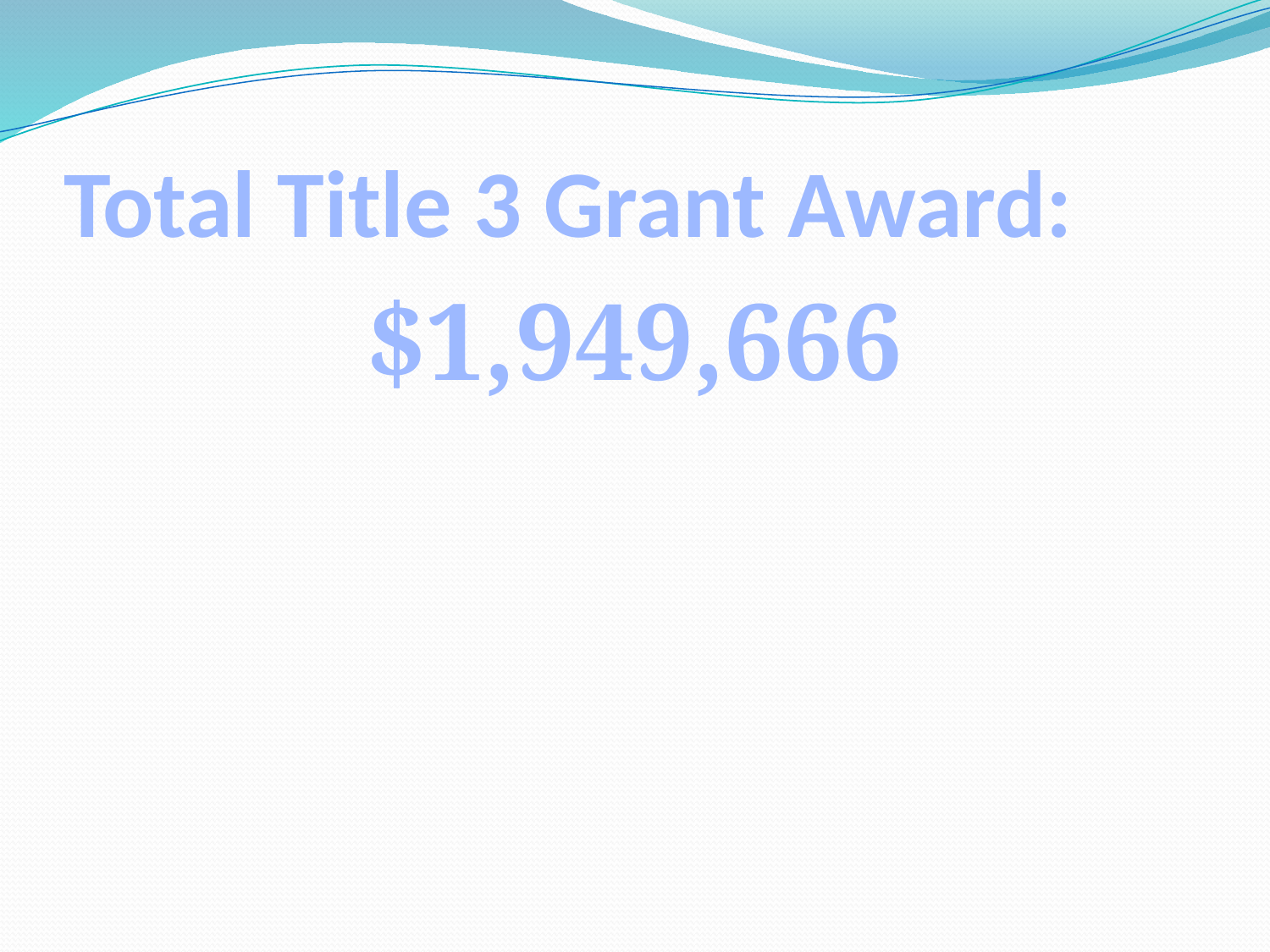

# Total Title 3 Grant Award:
$1,949,666